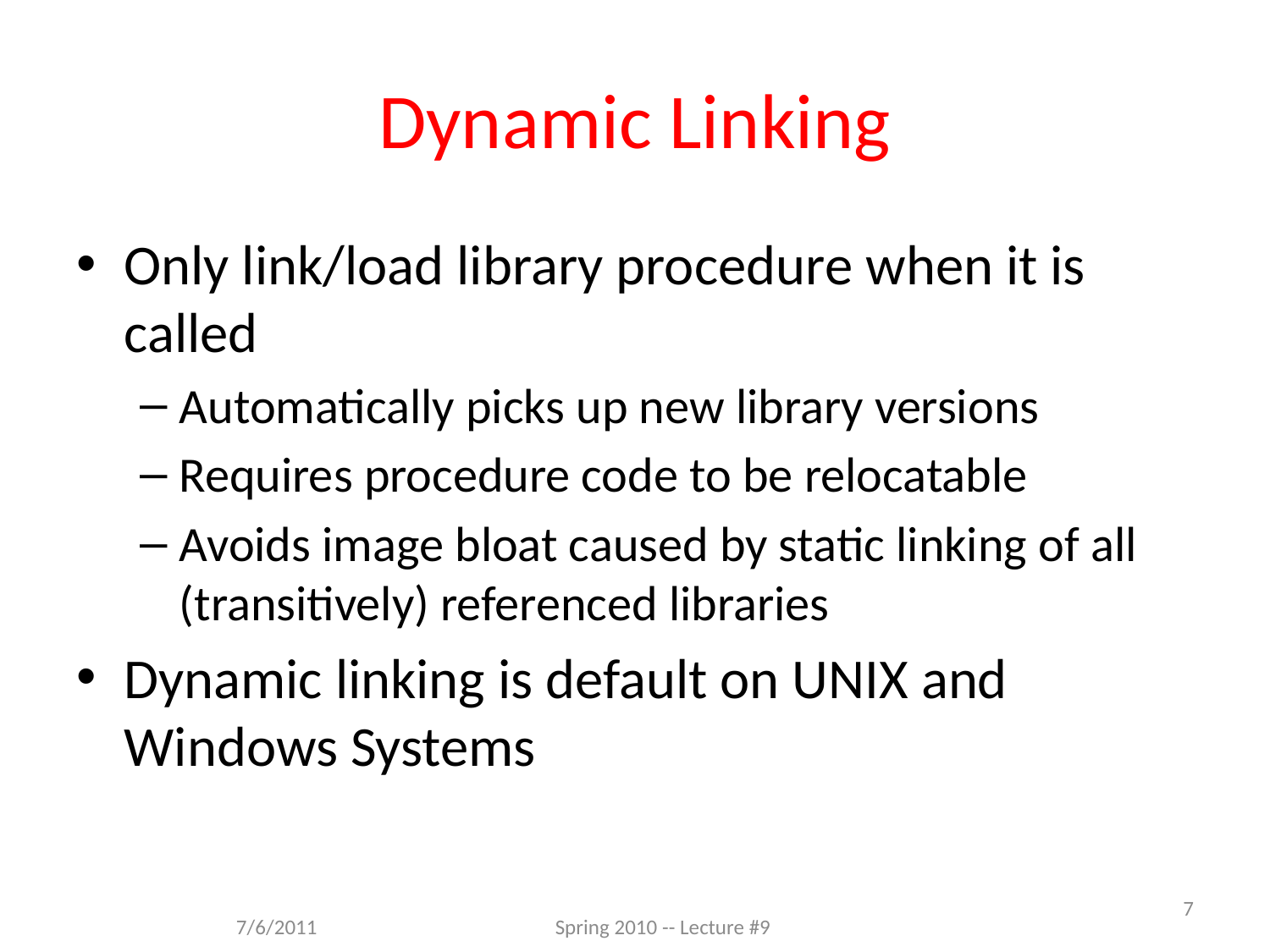

# Dynamic Linking
Only link/load library procedure when it is called
Automatically picks up new library versions
Requires procedure code to be relocatable
Avoids image bloat caused by static linking of all (transitively) referenced libraries
Dynamic linking is default on UNIX and Windows Systems
7
7/6/2011
Spring 2010 -- Lecture #9